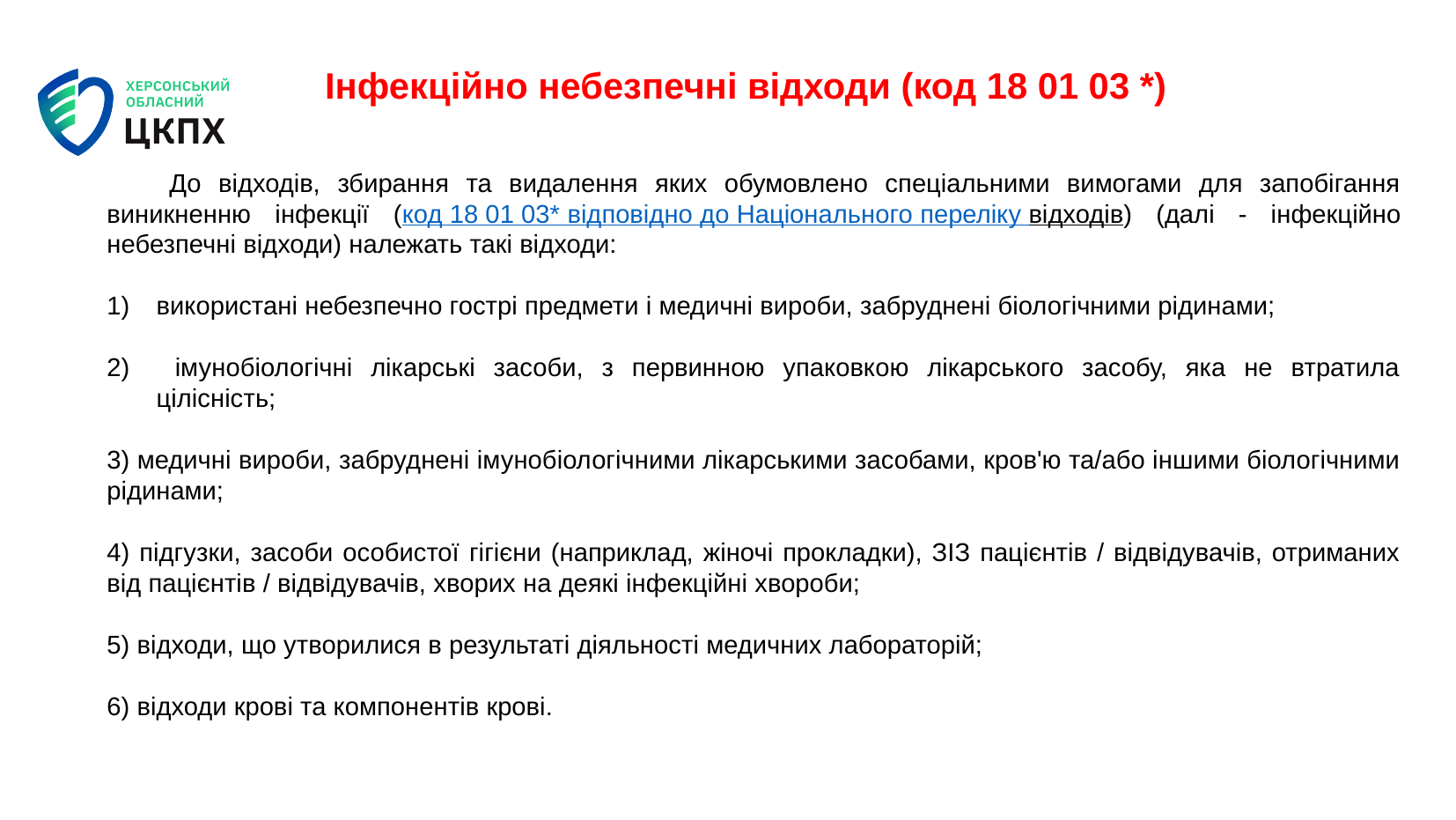

Інфекційно небезпечні відходи (код 18 01 03 *)
    До відходів, збирання та видалення яких обумовлено спеціальними вимогами для запобігання виникненню інфекції (код 18 01 03* відповідно до Національного переліку відходів) (далі - інфекційно небезпечні відходи) належать такі відходи:

використані небезпечно гострі предмети і медичні вироби, забруднені біологічними рідинами;

 імунобіологічні лікарські засоби, з первинною упаковкою лікарського засобу, яка не втратила цілісність;

3) медичні вироби, забруднені імунобіологічними лікарськими засобами, кров'ю та/або іншими біологічними рідинами;

4) підгузки, засоби особистої гігієни (наприклад, жіночі прокладки), ЗІЗ пацієнтів / відвідувачів, отриманих від пацієнтів / відвідувачів, хворих на деякі інфекційні хвороби;

5) відходи, що утворилися в результаті діяльності медичних лабораторій;

6) відходи крові та компонентів крові.